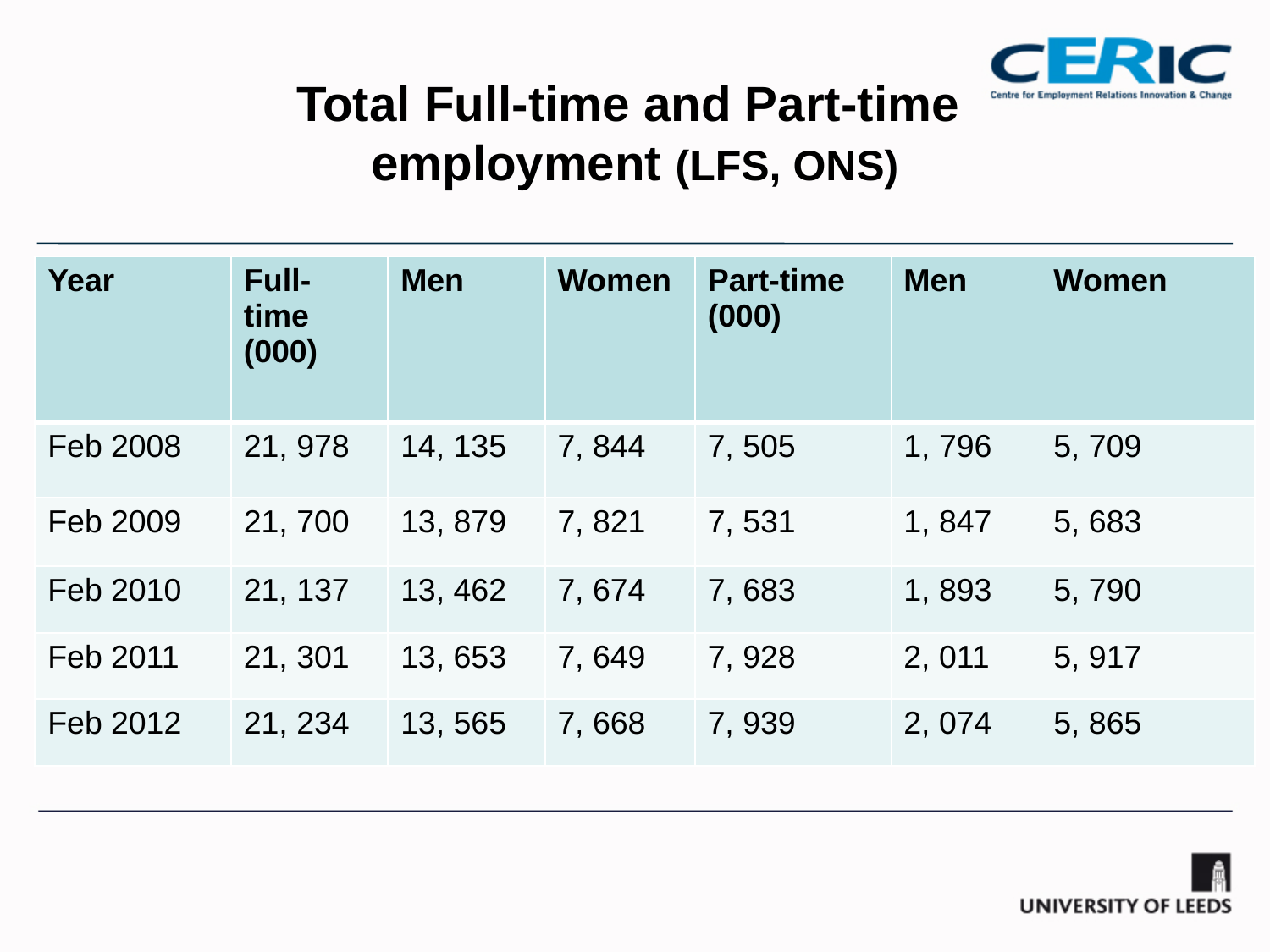

# Total Full-time and Part-time employment (LFS, ONS)
| Year | Full-time (000) | Men | Women | Part-time (000) | Men | Women |
| --- | --- | --- | --- | --- | --- | --- |
| Feb 2008 | 21, 978 | 14, 135 | 7, 844 | 7, 505 | 1, 796 | 5, 709 |
| Feb 2009 | 21, 700 | 13, 879 | 7, 821 | 7, 531 | 1, 847 | 5, 683 |
| Feb 2010 | 21, 137 | 13, 462 | 7, 674 | 7, 683 | 1, 893 | 5, 790 |
| Feb 2011 | 21, 301 | 13, 653 | 7, 649 | 7, 928 | 2, 011 | 5, 917 |
| Feb 2012 | 21, 234 | 13, 565 | 7, 668 | 7, 939 | 2, 074 | 5, 865 |